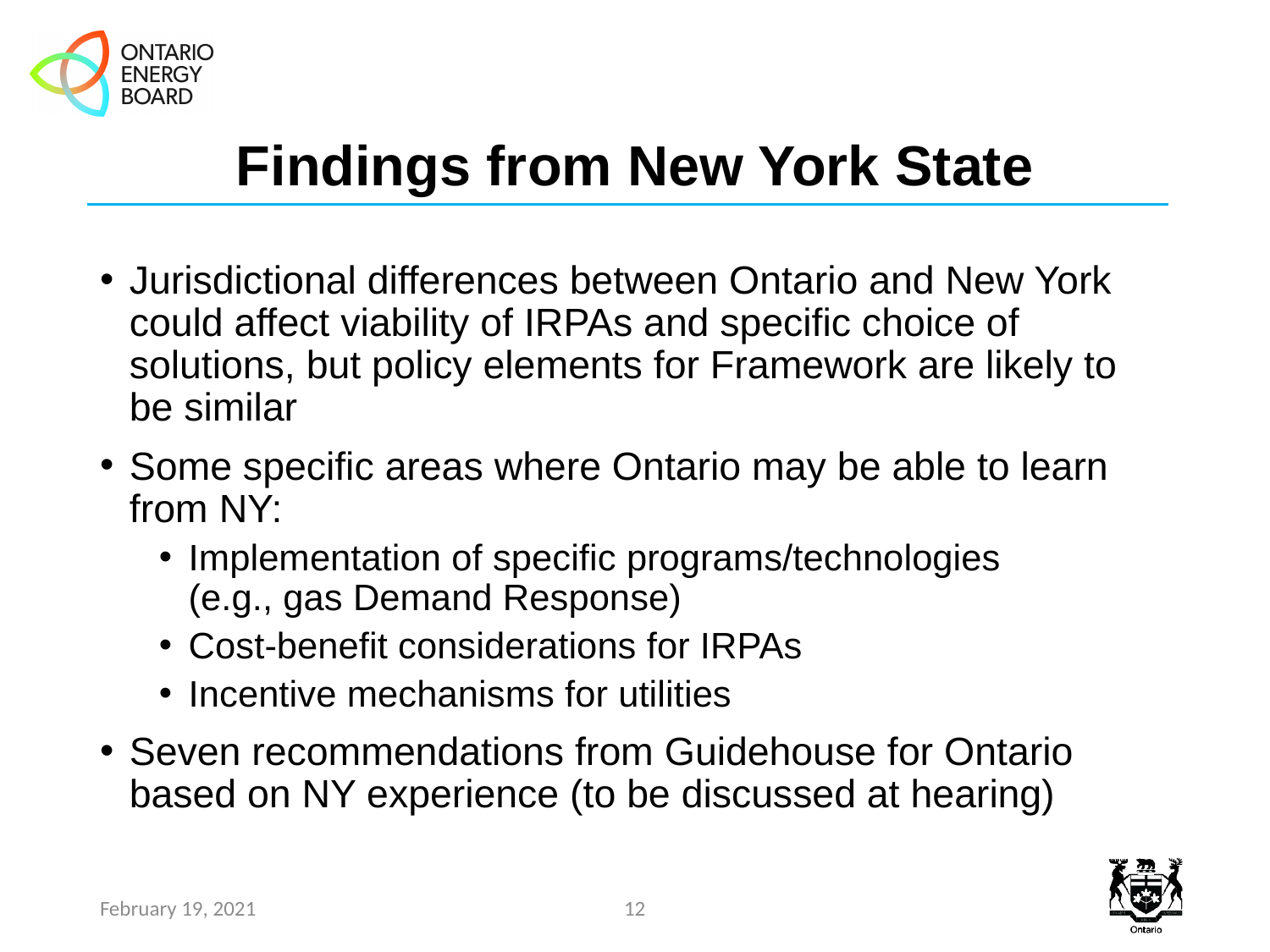

# Findings from New York State
Jurisdictional differences between Ontario and New York could affect viability of IRPAs and specific choice of solutions, but policy elements for Framework are likely to be similar
Some specific areas where Ontario may be able to learn from NY:
Implementation of specific programs/technologies
(e.g., gas Demand Response)
Cost-benefit considerations for IRPAs
Incentive mechanisms for utilities
Seven recommendations from Guidehouse for Ontario based on NY experience (to be discussed at hearing)
February 19, 2021
12